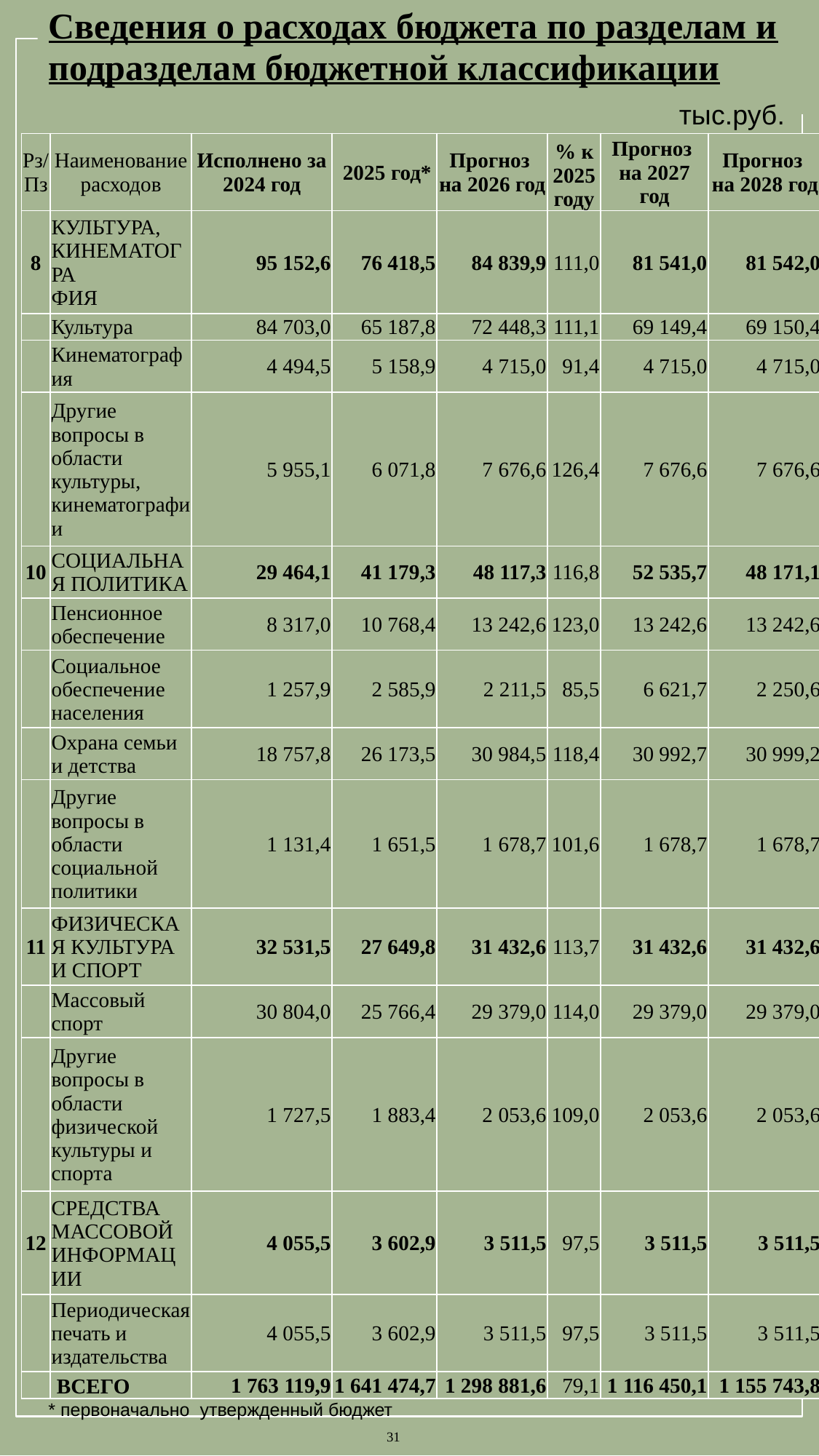

Сведения о расходах бюджета по разделам и подразделам бюджетной классификации

тыс.руб.
| Рз/Пз | Наименование расходов | Исполнено за 2024 год | 2025 год\* | Прогноз на 2026 год | % к 2025 году | Прогноз на 2027 год | Прогноз на 2028 год |
| --- | --- | --- | --- | --- | --- | --- | --- |
| 8 | КУЛЬТУРА, КИНЕМАТОГРА ФИЯ | 95 152,6 | 76 418,5 | 84 839,9 | 111,0 | 81 541,0 | 81 542,0 |
|  | Культура | 84 703,0 | 65 187,8 | 72 448,3 | 111,1 | 69 149,4 | 69 150,4 |
|  | Кинематография | 4 494,5 | 5 158,9 | 4 715,0 | 91,4 | 4 715,0 | 4 715,0 |
|  | Другие вопросы в области культуры, кинематографии | 5 955,1 | 6 071,8 | 7 676,6 | 126,4 | 7 676,6 | 7 676,6 |
| 10 | СОЦИАЛЬНАЯ ПОЛИТИКА | 29 464,1 | 41 179,3 | 48 117,3 | 116,8 | 52 535,7 | 48 171,1 |
|  | Пенсионное обеспечение | 8 317,0 | 10 768,4 | 13 242,6 | 123,0 | 13 242,6 | 13 242,6 |
|  | Социальное обеспечение населения | 1 257,9 | 2 585,9 | 2 211,5 | 85,5 | 6 621,7 | 2 250,6 |
|  | Охрана семьи и детства | 18 757,8 | 26 173,5 | 30 984,5 | 118,4 | 30 992,7 | 30 999,2 |
|  | Другие вопросы в области социальной политики | 1 131,4 | 1 651,5 | 1 678,7 | 101,6 | 1 678,7 | 1 678,7 |
| 11 | ФИЗИЧЕСКАЯ КУЛЬТУРА И СПОРТ | 32 531,5 | 27 649,8 | 31 432,6 | 113,7 | 31 432,6 | 31 432,6 |
|  | Массовый спорт | 30 804,0 | 25 766,4 | 29 379,0 | 114,0 | 29 379,0 | 29 379,0 |
|  | Другие вопросы в области физической культуры и спорта | 1 727,5 | 1 883,4 | 2 053,6 | 109,0 | 2 053,6 | 2 053,6 |
| 12 | СРЕДСТВА МАССОВОЙ ИНФОРМАЦИИ | 4 055,5 | 3 602,9 | 3 511,5 | 97,5 | 3 511,5 | 3 511,5 |
|  | Периодическая печать и издательства | 4 055,5 | 3 602,9 | 3 511,5 | 97,5 | 3 511,5 | 3 511,5 |
|  | ВСЕГО | 1 763 119,9 | 1 641 474,7 | 1 298 881,6 | 79,1 | 1 116 450,1 | 1 155 743,8 |
* первоначально  утвержденный бюджет
31